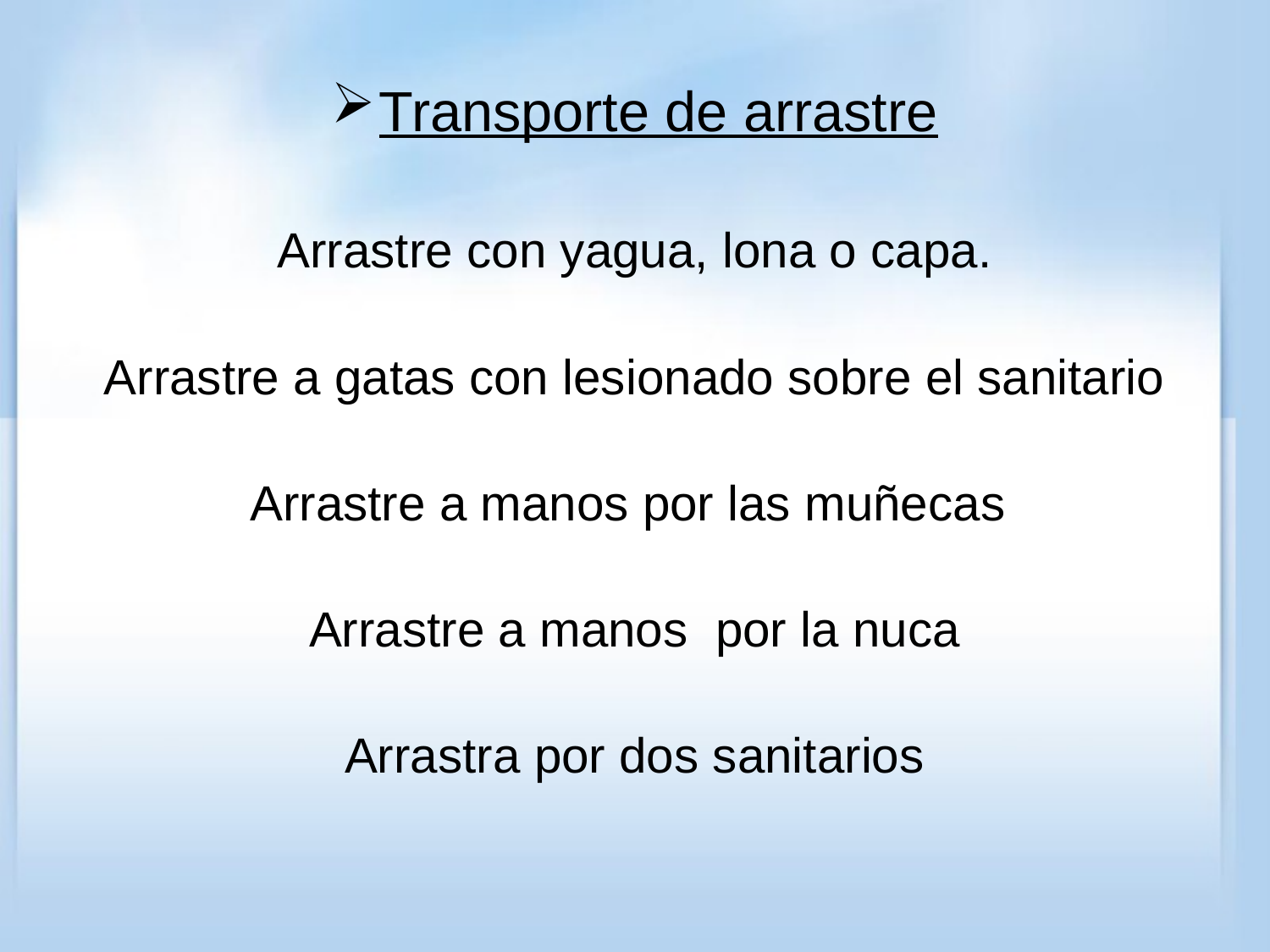

#
Transporte de arrastre

Arrastre con yagua, lona o capa.

Arrastre a gatas con lesionado sobre el sanitario

Arrastre a manos por las muñecas

Arrastre a manos  por la nuca

Arrastra por dos sanitarios